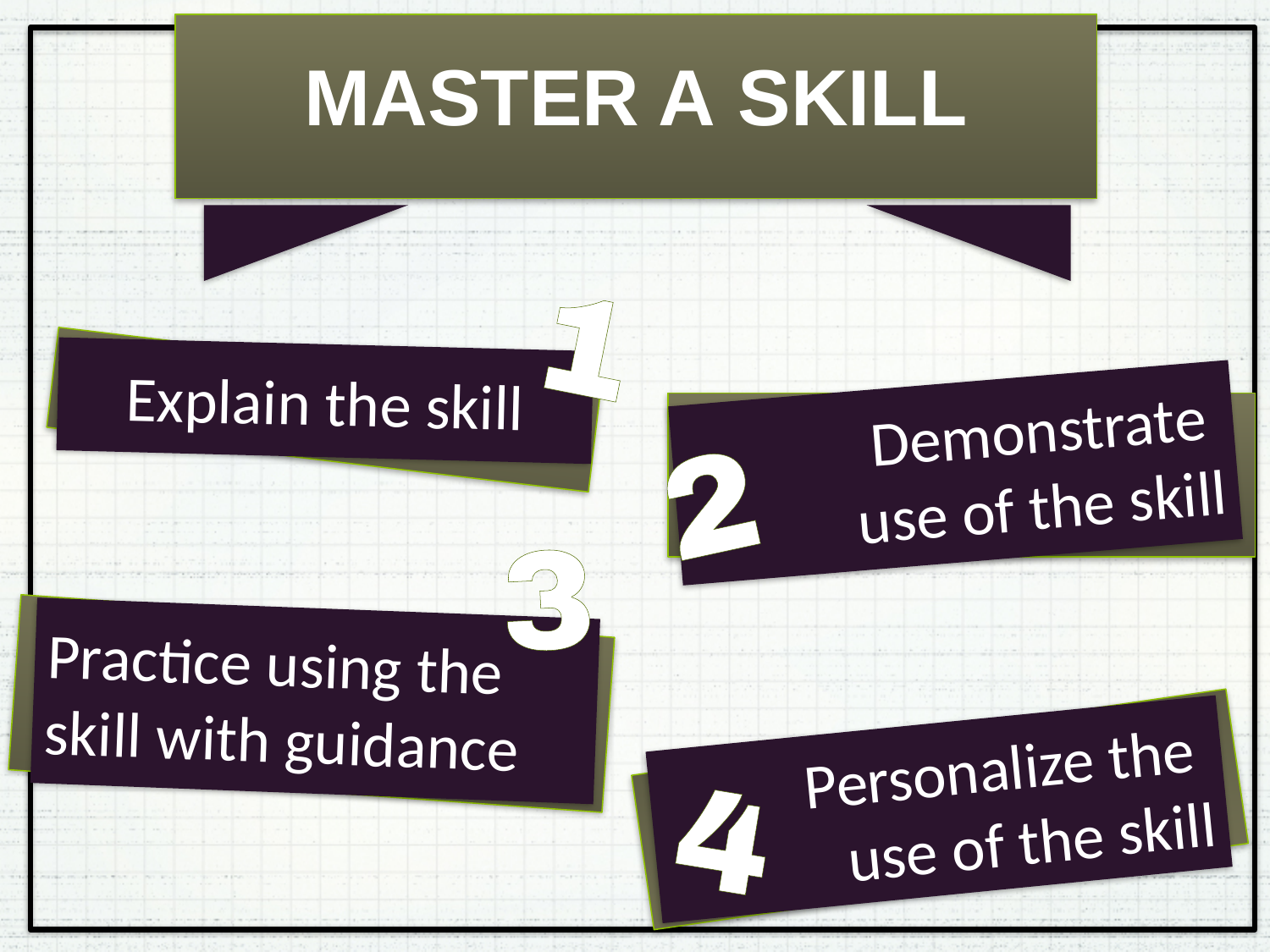

# MASTER A SKILL

1
Explain the skill

Demonstrate
use of the skill

2
3
Practice using the
skill with guidance

Personalize the
use of the skill

4